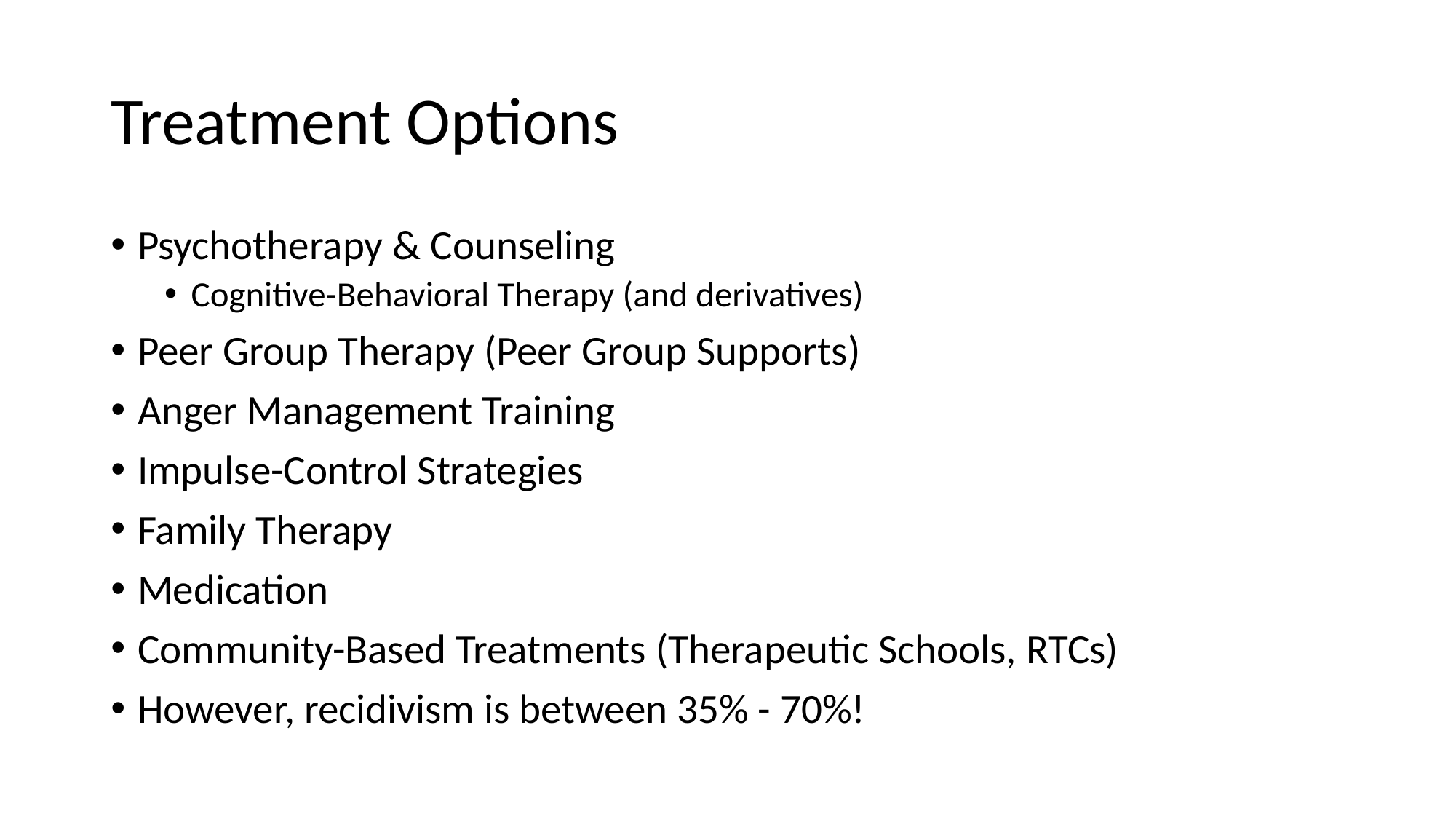

# Treatment Options
Psychotherapy & Counseling
Cognitive-Behavioral Therapy (and derivatives)
Peer Group Therapy (Peer Group Supports)
Anger Management Training
Impulse-Control Strategies
Family Therapy
Medication
Community-Based Treatments (Therapeutic Schools, RTCs)
However, recidivism is between 35% - 70%!